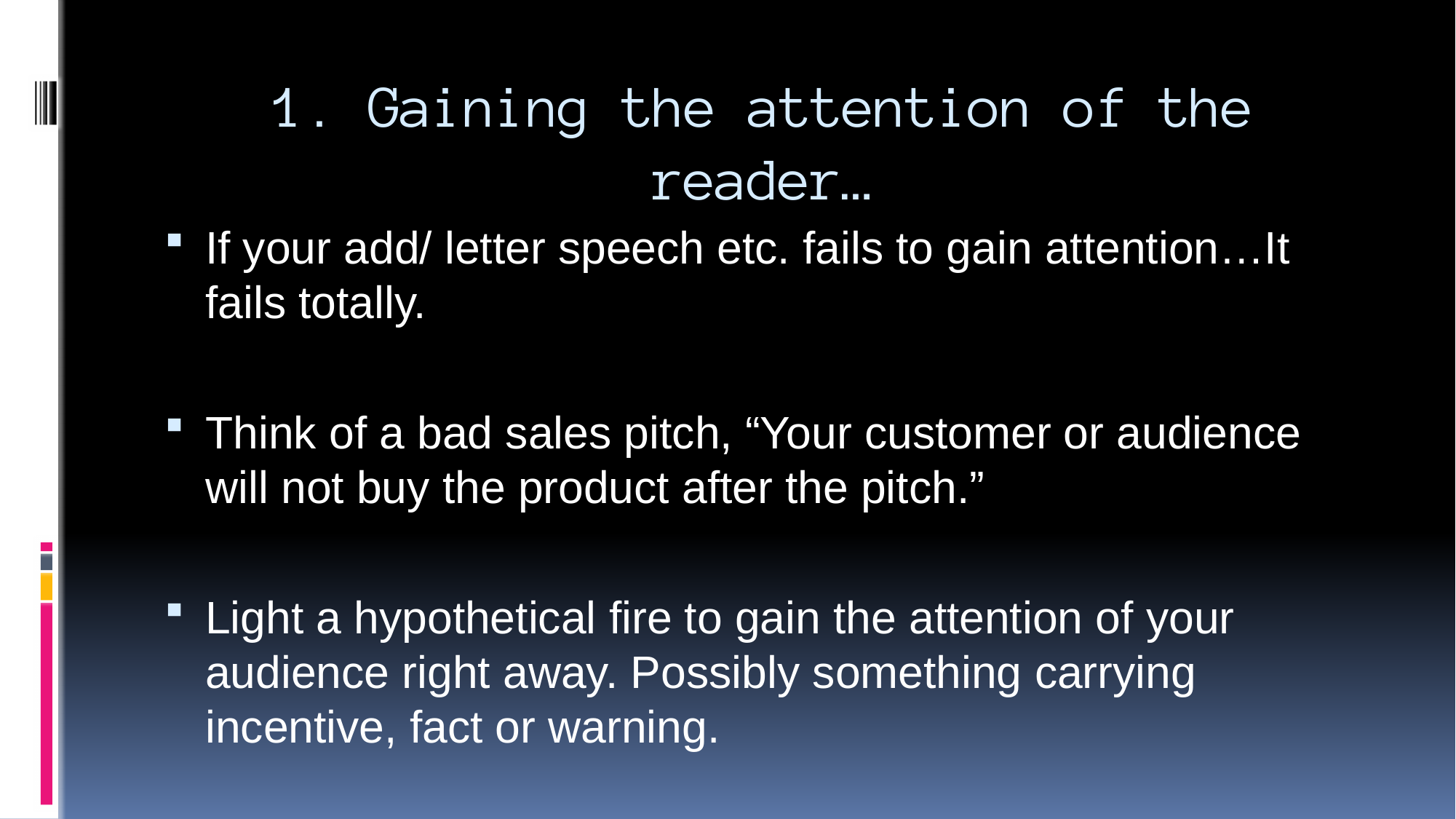

# 1. Gaining the attention of the reader…
If your add/ letter speech etc. fails to gain attention…It fails totally.

Think of a bad sales pitch, “Your customer or audience will not buy the product after the pitch.”

Light a hypothetical fire to gain the attention of your audience right away. Possibly something carrying incentive, fact or warning.